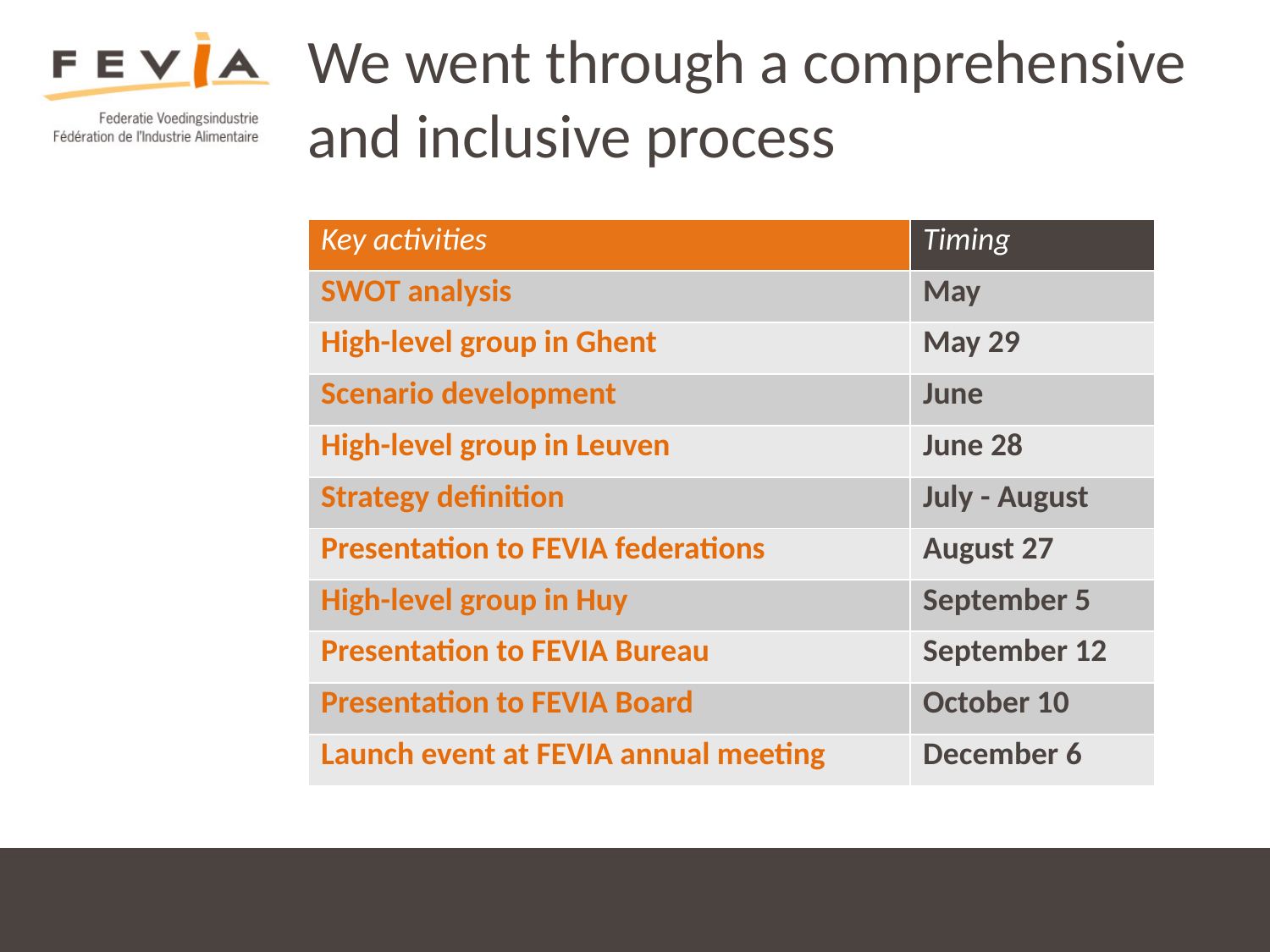

# We went through a comprehensive and inclusive process
| Key activities | Timing |
| --- | --- |
| SWOT analysis | May |
| High-level group in Ghent | May 29 |
| Scenario development | June |
| High-level group in Leuven | June 28 |
| Strategy definition | July - August |
| Presentation to FEVIA federations | August 27 |
| High-level group in Huy | September 5 |
| Presentation to FEVIA Bureau | September 12 |
| Presentation to FEVIA Board | October 10 |
| Launch event at FEVIA annual meeting | December 6 |